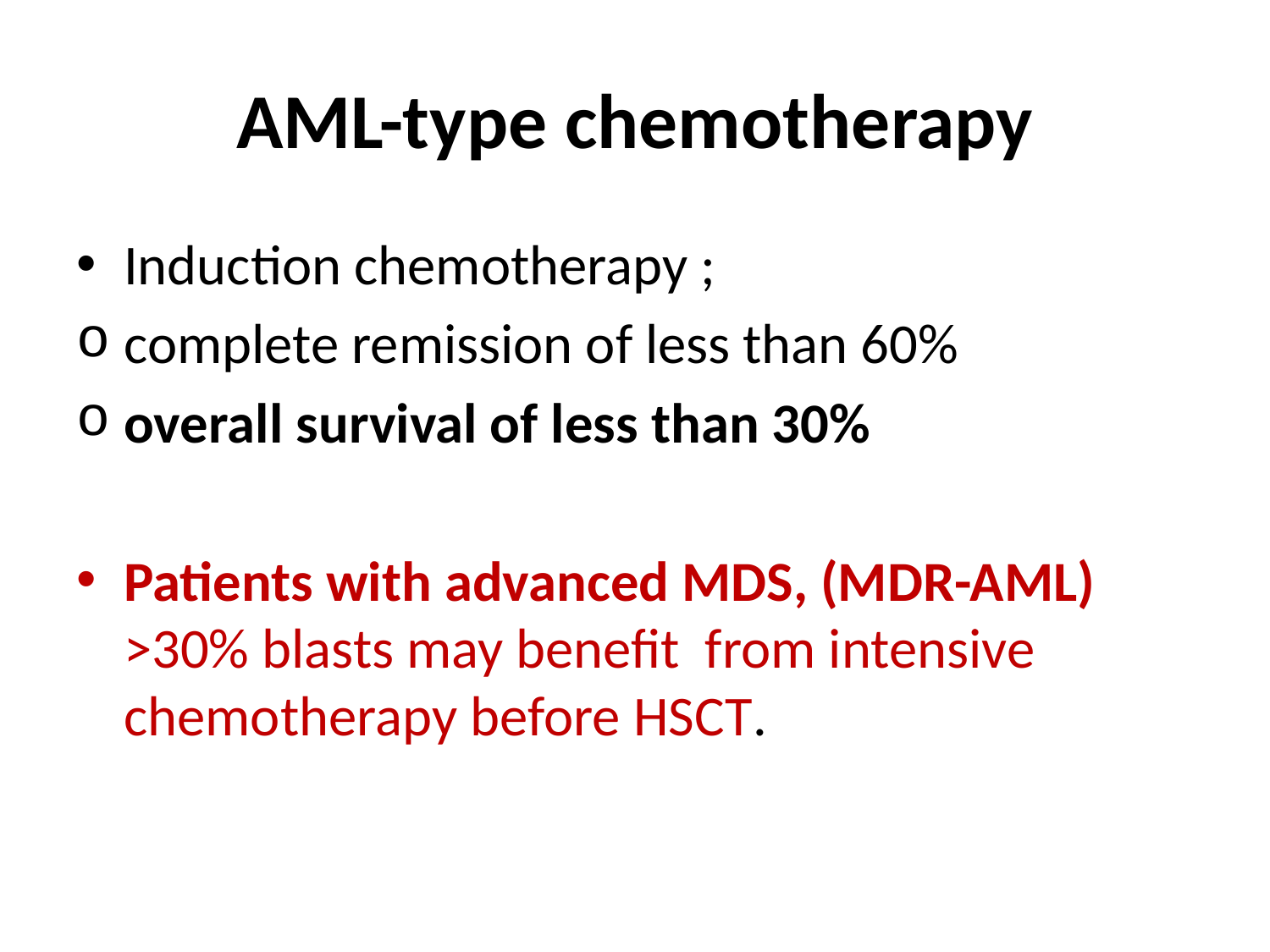

# AML-type chemotherapy
Induction chemotherapy ;
complete remission of less than 60%
overall survival of less than 30%

Patients with advanced MDS, (MDR-AML) >30% blasts may beneﬁt  from intensive chemotherapy before HSCT.